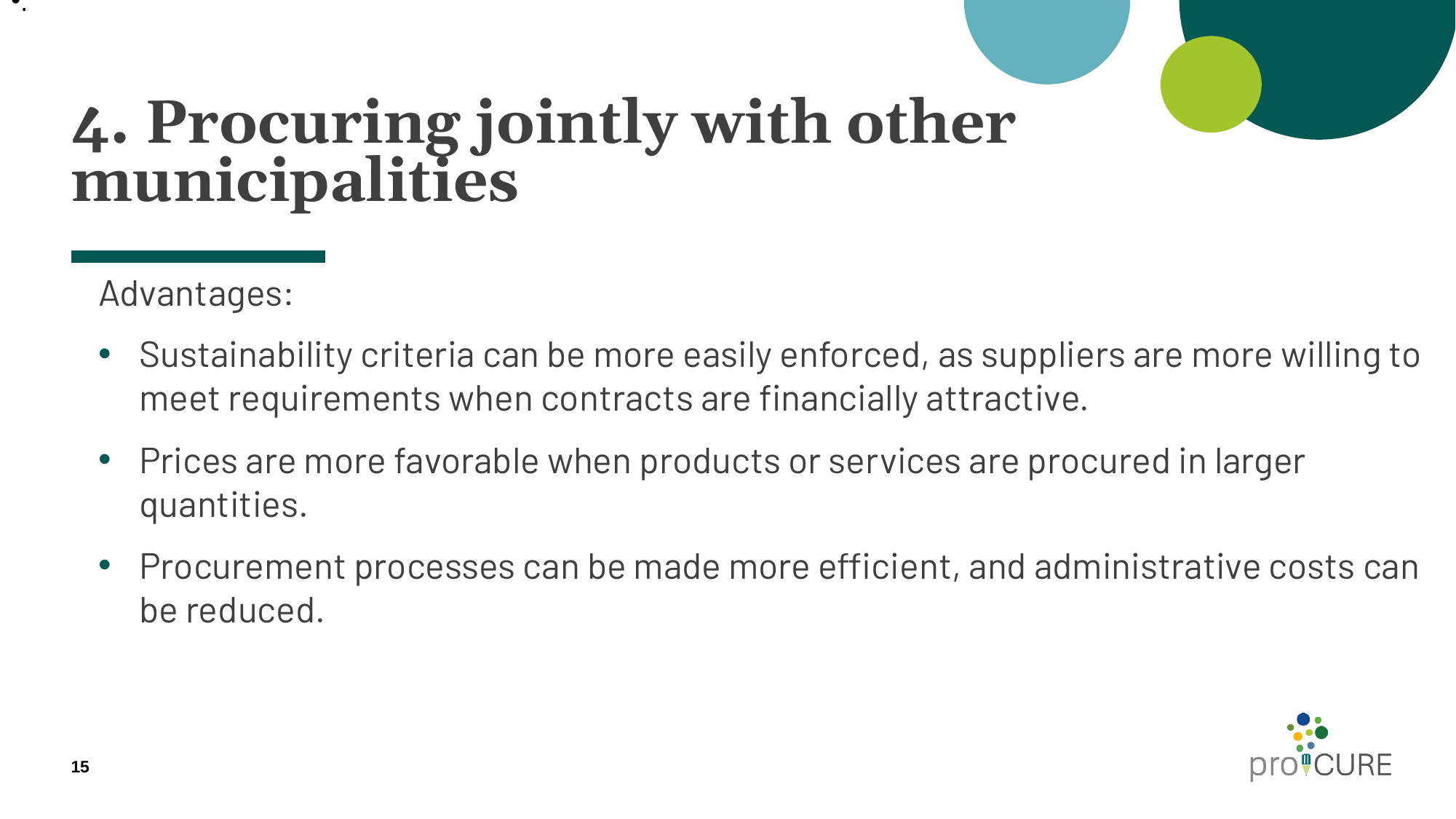

.
# 4. Procuring jointly with other municipalities
Advantages:
Sustainability criteria can be more easily enforced, as suppliers are more willing to meet requirements when contracts are financially attractive.
Prices are more favorable when products or services are procured in larger quantities.
Procurement processes can be made more efficient, and administrative costs can be reduced.
15